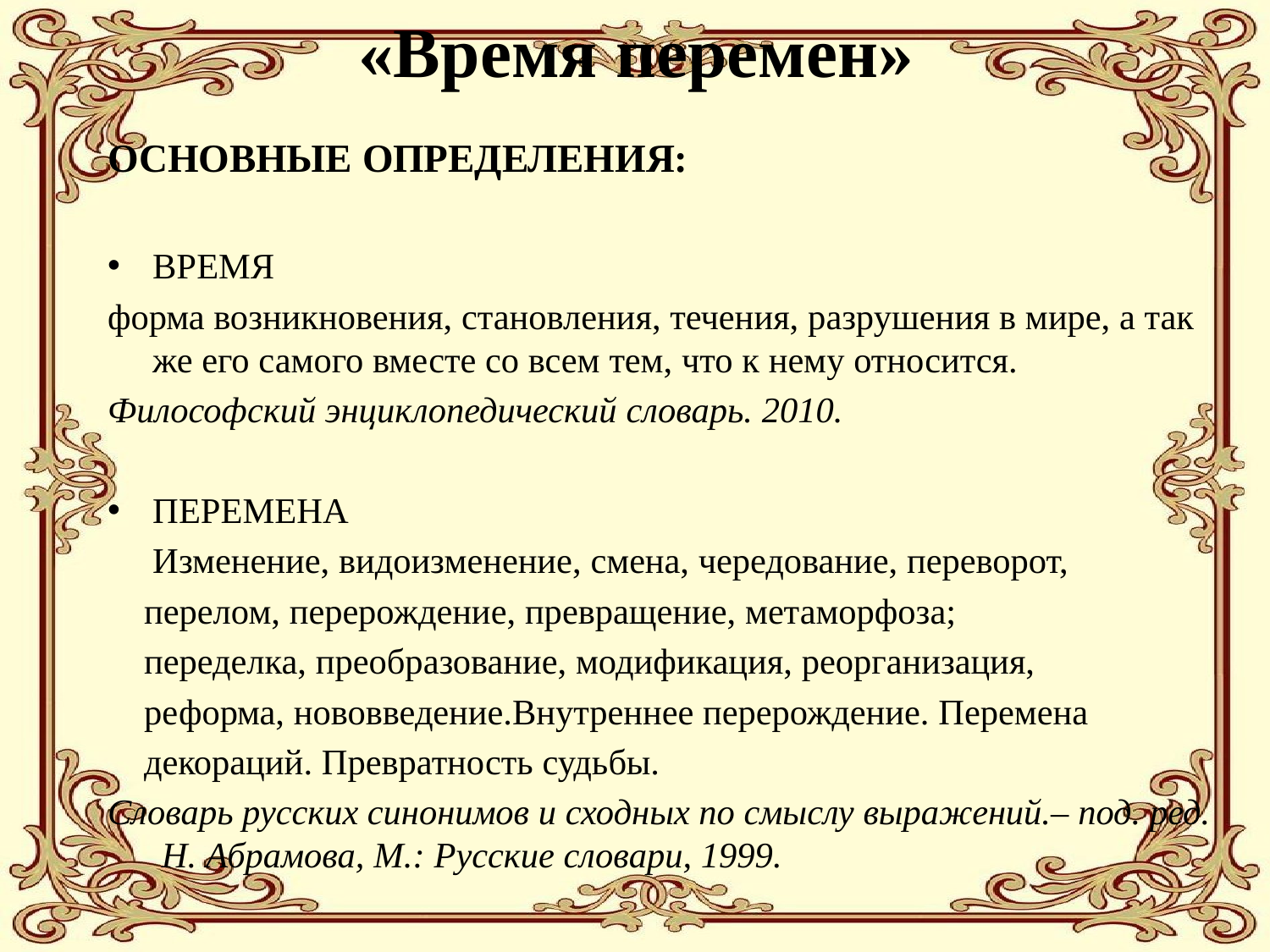

# «Время перемен»
ОСНОВНЫЕ ОПРЕДЕЛЕНИЯ:

ВРЕМЯ
форма возникновения, становления, течения, разрушения в мире, а также его самого вместе со всем тем, что к нему относится.
Философский энциклопедический словарь. 2010.

ПЕРЕМЕНА
	Изменение, видоизменение, смена, чередование, переворот,
    перелом, перерождение, превращение, метаморфоза;
    переделка, преобразование, модификация, реорганизация,
    реформа, нововведение.Внутреннее перерождение. Перемена
    декораций. Превратность судьбы.
Словарь русских синонимов и сходных по смыслу выражений.– под. ред. Н. Абрамова, М.: Русские словари, 1999.